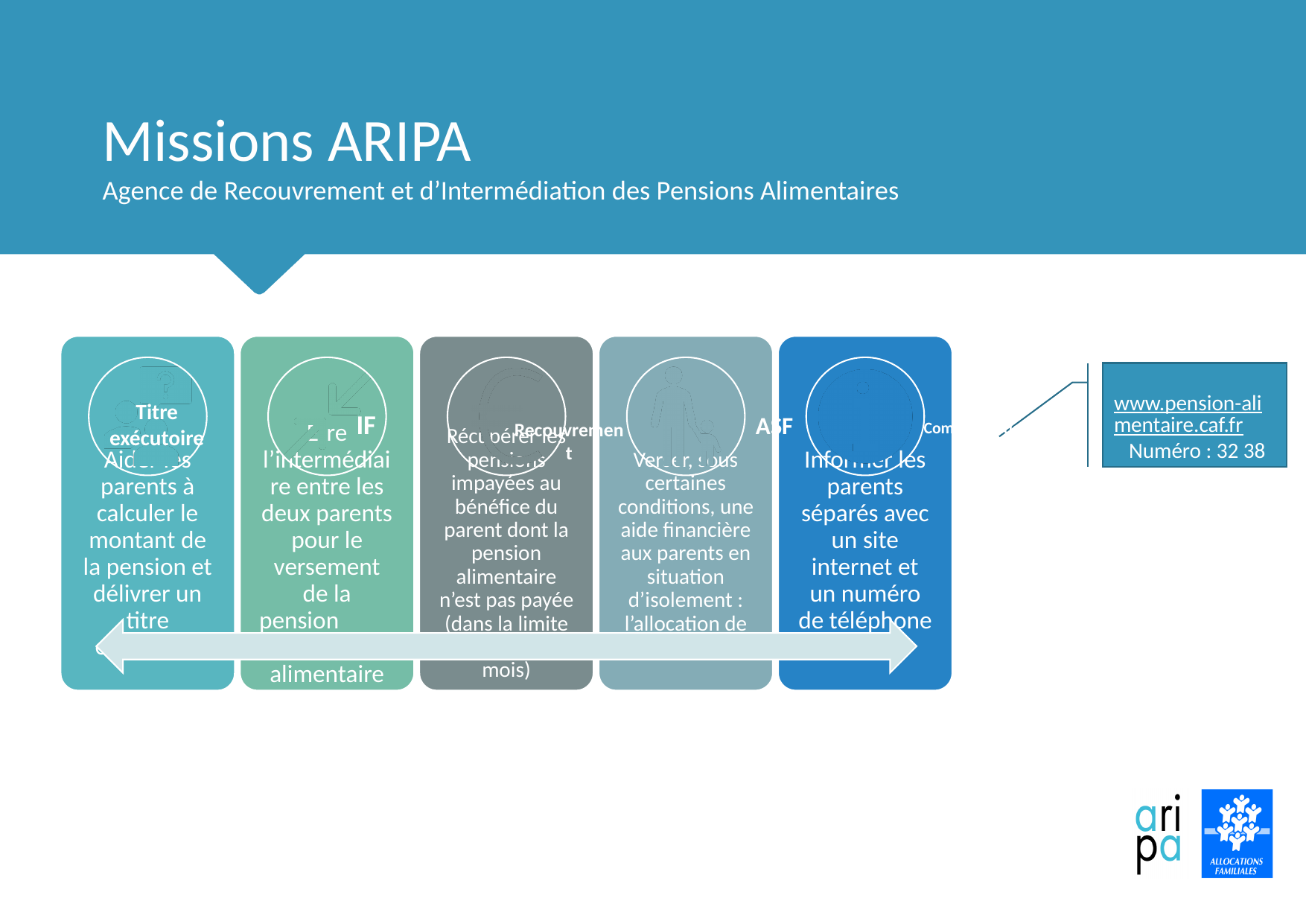

# Missions ARIPA Agence de Recouvrement et d’Intermédiation des Pensions Alimentaires
Aider les parents à calculer le montant de la pension et délivrer un titre exécutoire
Être l’intermédiaire entre les deux parents pour le versement de la pension                    alimentaire
Récupérer les pensions impayées au bénéfice du parent dont la pension alimentaire n’est pas payée (dans la limite des 24 derniers mois)
Verser, sous certaines conditions, une aide financière aux parents en situation d’isolement : l’allocation de soutien familial
Informer les parents séparés avec un site internet et un numéro de téléphone dédiés
Titre exécutoire
IF
ASF
Recouvrement
Communication
www.pension-alimentaire.caf.fr
 Numéro : 32 38